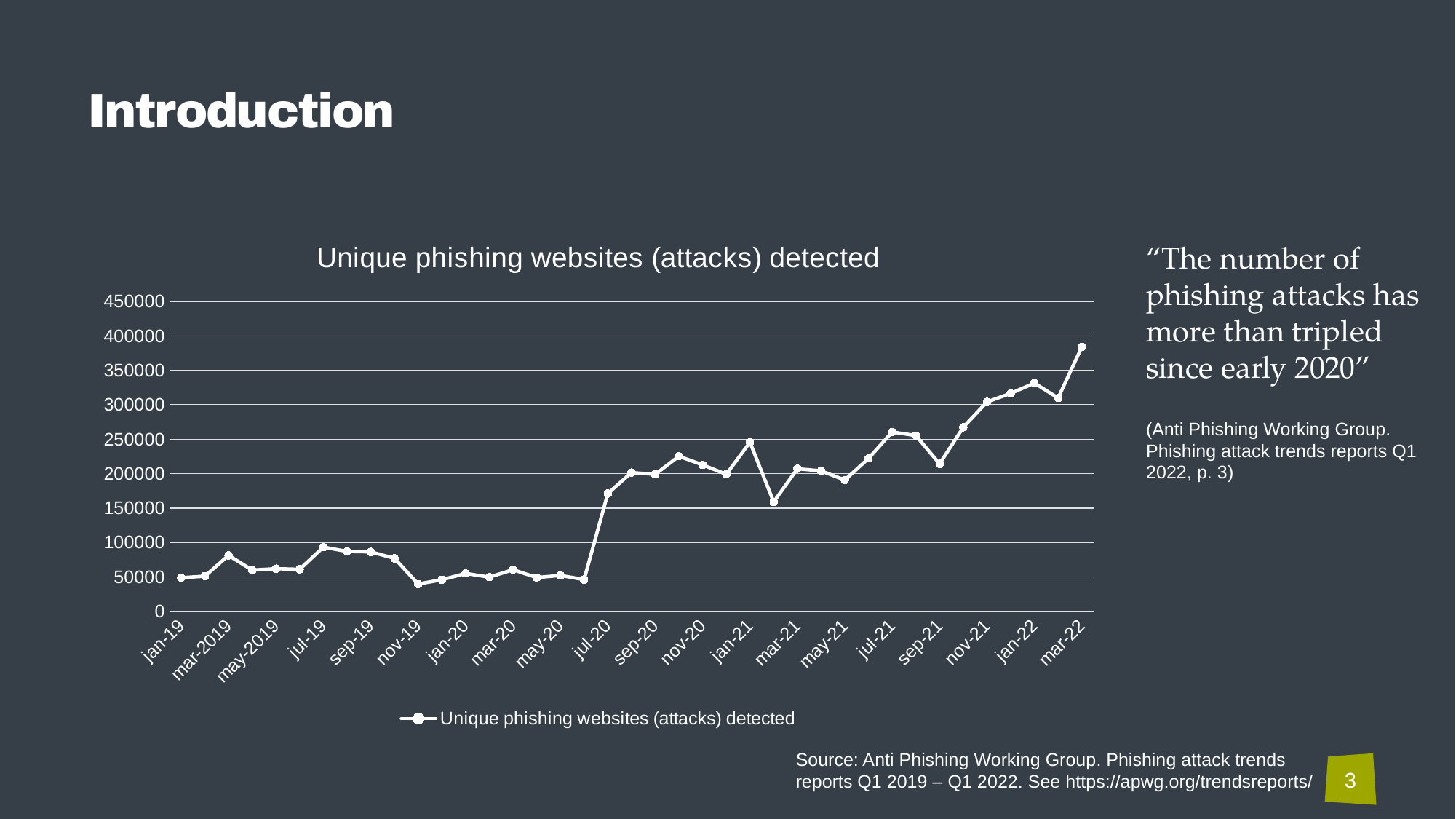

# Introduction

### Chart:

| Category | Unique phishing websites (attacks) detected |
|---|---|
| jan-19 | 48663.0 |
| feb-19 | 50983.0 |
| mar-2019 | 81122.0 |
| apr-19 | 59756.0 |
| may-2019 | 61820.0 |
| jun-19 | 60889.0 |
| jul-19 | 93194.0 |
| aug-19 | 86908.0 |
| sep-19 | 86276.0 |
| okt-19 | 76804.0 |
| nov-19 | 39580.0 |
| dec-19 | 45771.0 |
| jan-20 | 54926.0 |
| feb-20 | 49560.0 |
| mar-20 | 60286.0 |
| apr-20 | 48951.0 |
| may-20 | 52007.0 |
| jun-20 | 46036.0 |
| jul-20 | 171040.0 |
| aug-20 | 201591.0 |
| sep-20 | 199133.0 |
| okt-20 | 225304.0 |
| nov-20 | 212878.0 |
| dec-20 | 199120.0 |
| jan-21 | 245771.0 |
| feb-21 | 158898.0 |
| mar-21 | 207208.0 |
| apr-21 | 204050.0 |
| may-21 | 190762.0 |
| jun-21 | 222127.0 |
| jul-21 | 260642.0 |
| aug-21 | 255385.0 |
| sep-21 | 214345.0 |
| okt-21 | 267530.0 |
| nov-21 | 304308.0 |
| dec-21 | 316747.0 |
| jan-22 | 331698.0 |
| feb-22 | 309979.0 |
| mar-22 | 384291.0 |
“The number of phishing attacks has more than tripled since early 2020”

(Anti Phishing Working Group. Phishing attack trends reports Q1 2022, p. 3)
Source: Anti Phishing Working Group. Phishing attack trends reports Q1 2019 – Q1 2022. See https://apwg.org/trendsreports/

3